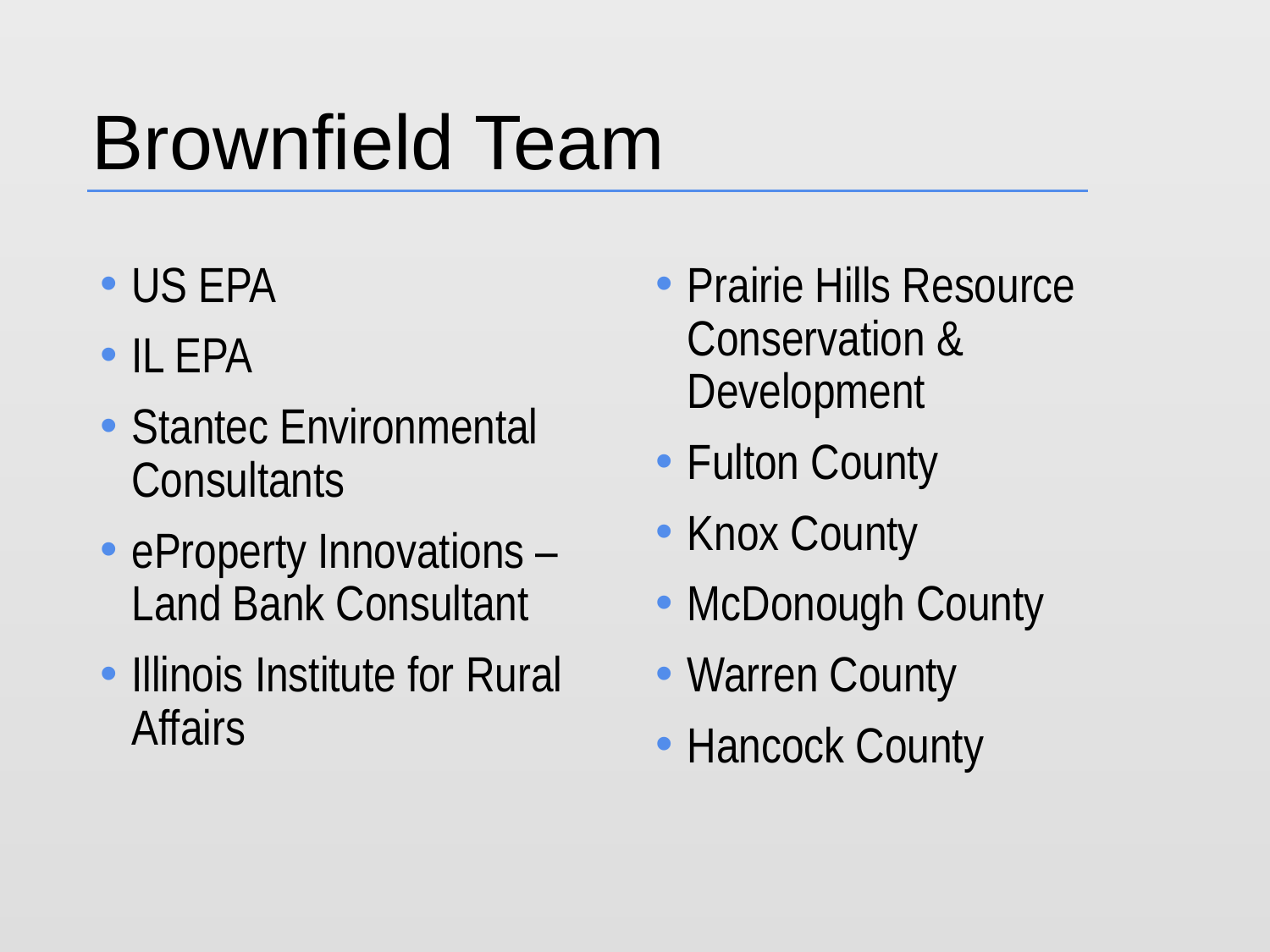

# Brownfield Team
US EPA
IL EPA
Stantec Environmental Consultants
eProperty Innovations – Land Bank Consultant
Illinois Institute for Rural Affairs

Prairie Hills Resource Conservation & Development
Fulton County
Knox County
McDonough County
Warren County
Hancock County